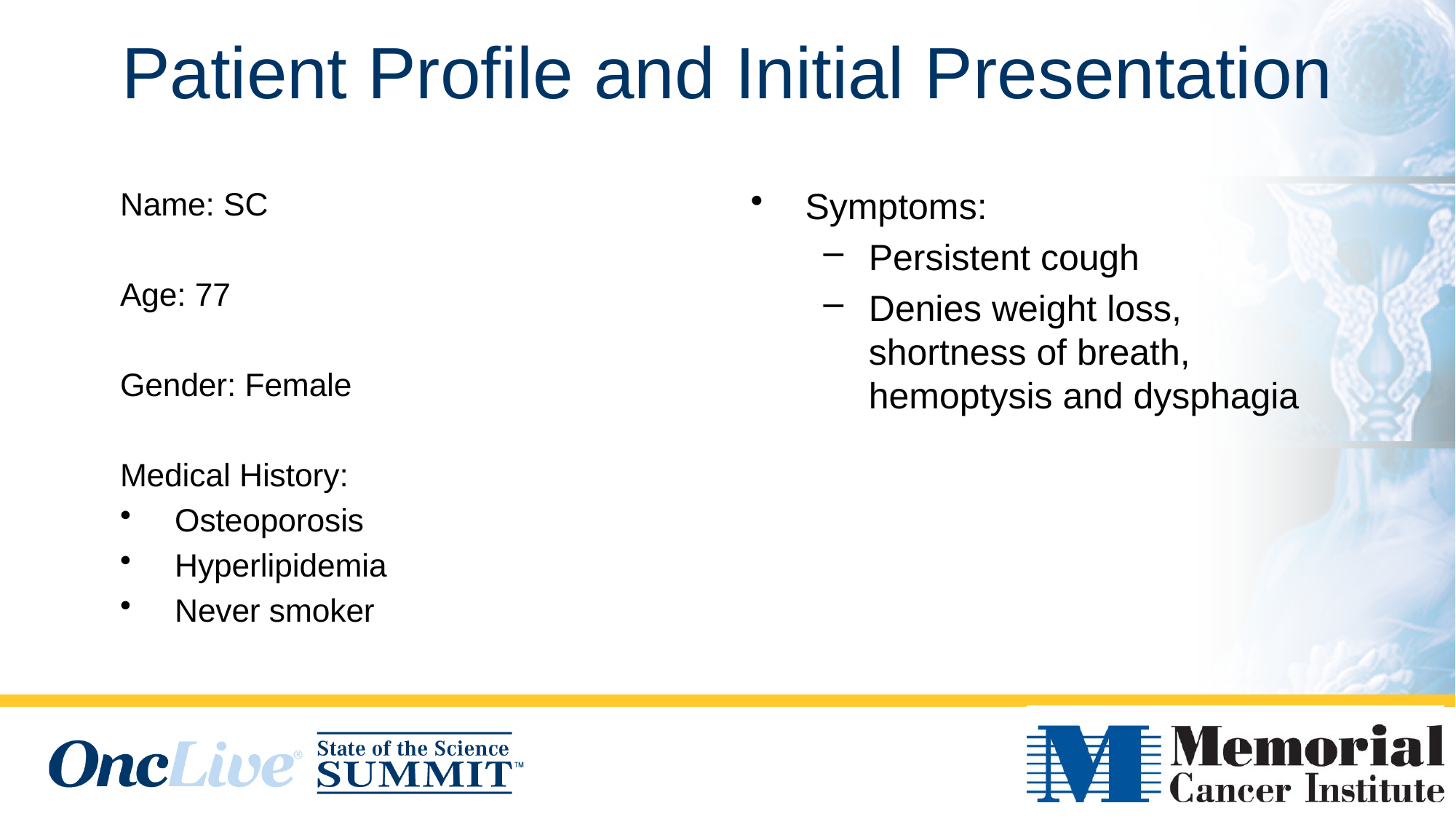

# Patient Profile and Initial Presentation
Name: SC

Age: 77

Gender: Female

Medical History:
Osteoporosis
Hyperlipidemia
Never smoker

Symptoms:
Persistent cough
Denies weight loss, shortness of breath, hemoptysis and dysphagia